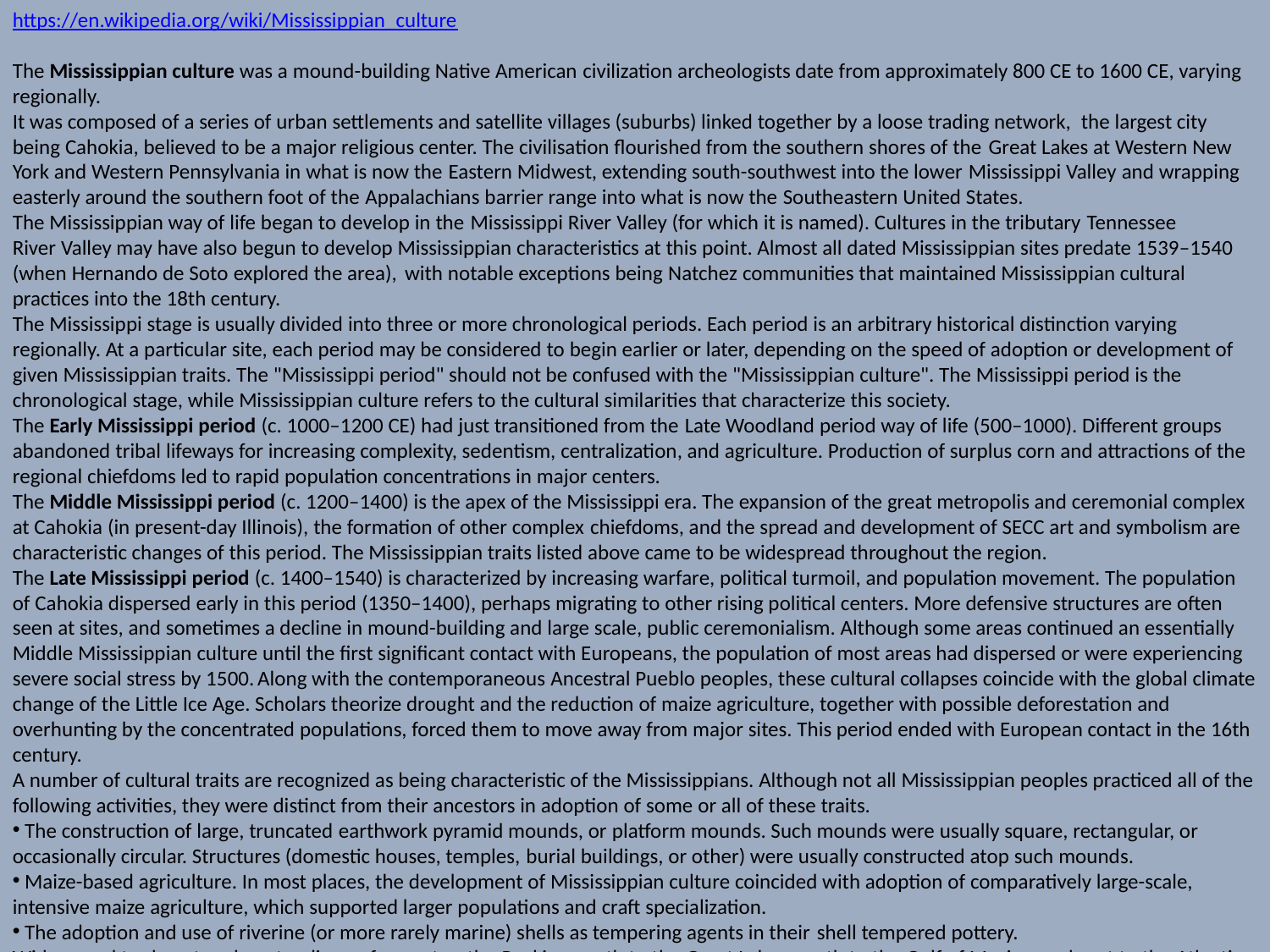

https://en.wikipedia.org/wiki/Mississippian_culture

The Mississippian culture was a mound-building Native American civilization archeologists date from approximately 800 CE to 1600 CE, varying regionally.
It was composed of a series of urban settlements and satellite villages (suburbs) linked together by a loose trading network,  the largest city being Cahokia, believed to be a major religious center. The civilisation flourished from the southern shores of the Great Lakes at Western New York and Western Pennsylvania in what is now the Eastern Midwest, extending south-southwest into the lower Mississippi Valley and wrapping easterly around the southern foot of the Appalachians barrier range into what is now the Southeastern United States.
The Mississippian way of life began to develop in the Mississippi River Valley (for which it is named). Cultures in the tributary Tennessee River Valley may have also begun to develop Mississippian characteristics at this point. Almost all dated Mississippian sites predate 1539–1540 (when Hernando de Soto explored the area),  with notable exceptions being Natchez communities that maintained Mississippian cultural practices into the 18th century.
The Mississippi stage is usually divided into three or more chronological periods. Each period is an arbitrary historical distinction varying regionally. At a particular site, each period may be considered to begin earlier or later, depending on the speed of adoption or development of given Mississippian traits. The "Mississippi period" should not be confused with the "Mississippian culture". The Mississippi period is the chronological stage, while Mississippian culture refers to the cultural similarities that characterize this society.
The Early Mississippi period (c. 1000–1200 CE) had just transitioned from the Late Woodland period way of life (500–1000). Different groups abandoned tribal lifeways for increasing complexity, sedentism, centralization, and agriculture. Production of surplus corn and attractions of the regional chiefdoms led to rapid population concentrations in major centers.
The Middle Mississippi period (c. 1200–1400) is the apex of the Mississippi era. The expansion of the great metropolis and ceremonial complex at Cahokia (in present-day Illinois), the formation of other complex chiefdoms, and the spread and development of SECC art and symbolism are characteristic changes of this period. The Mississippian traits listed above came to be widespread throughout the region.
The Late Mississippi period (c. 1400–1540) is characterized by increasing warfare, political turmoil, and population movement. The population of Cahokia dispersed early in this period (1350–1400), perhaps migrating to other rising political centers. More defensive structures are often seen at sites, and sometimes a decline in mound-building and large scale, public ceremonialism. Although some areas continued an essentially Middle Mississippian culture until the first significant contact with Europeans, the population of most areas had dispersed or were experiencing severe social stress by 1500. Along with the contemporaneous Ancestral Pueblo peoples, these cultural collapses coincide with the global climate change of the Little Ice Age. Scholars theorize drought and the reduction of maize agriculture, together with possible deforestation and overhunting by the concentrated populations, forced them to move away from major sites. This period ended with European contact in the 16th century.
A number of cultural traits are recognized as being characteristic of the Mississippians. Although not all Mississippian peoples practiced all of the following activities, they were distinct from their ancestors in adoption of some or all of these traits.
 The construction of large, truncated earthwork pyramid mounds, or platform mounds. Such mounds were usually square, rectangular, or occasionally circular. Structures (domestic houses, temples, burial buildings, or other) were usually constructed atop such mounds.
 Maize-based agriculture. In most places, the development of Mississippian culture coincided with adoption of comparatively large-scale, intensive maize agriculture, which supported larger populations and craft specialization.
 The adoption and use of riverine (or more rarely marine) shells as tempering agents in their shell tempered pottery.
Widespread trade networks extending as far west as the Rockies, north to the Great Lakes, south to the Gulf of Mexico, and east to the Atlantic Ocean.
 The development of the chiefdom or complex chiefdom level of social complexity.
 The development of institutionalized social inequality.
 A centralization of control of combined political and religious power in the hands of few or one.
 The beginnings of a settlement hierarchy, in which one major center (with mounds) has clear influence or control over a number of lesser communities, which may or may not possess a smaller number of mounds.
 The adoption of the paraphernalia of the Southeastern Ceremonial Complex (SECC), also called the Southern Cult. This is the belief system of the Mississippians as we know it. SECC items are found in Mississippian-culture sites from Wisconsin (see Aztalan State Park) to the Gulf Coast, and from Florida to Arkansas and Oklahoma. The SECC was frequently tied in to ritual game-playing, as with chunkey.
 The Mississippians had no writing system or stone architecture. They worked naturally occurring metal deposits, such as hammering and annealing copper for ritual objects like Mississippian copper plates and other decorations, but did not smelt iron or practice bronze metallurgy.